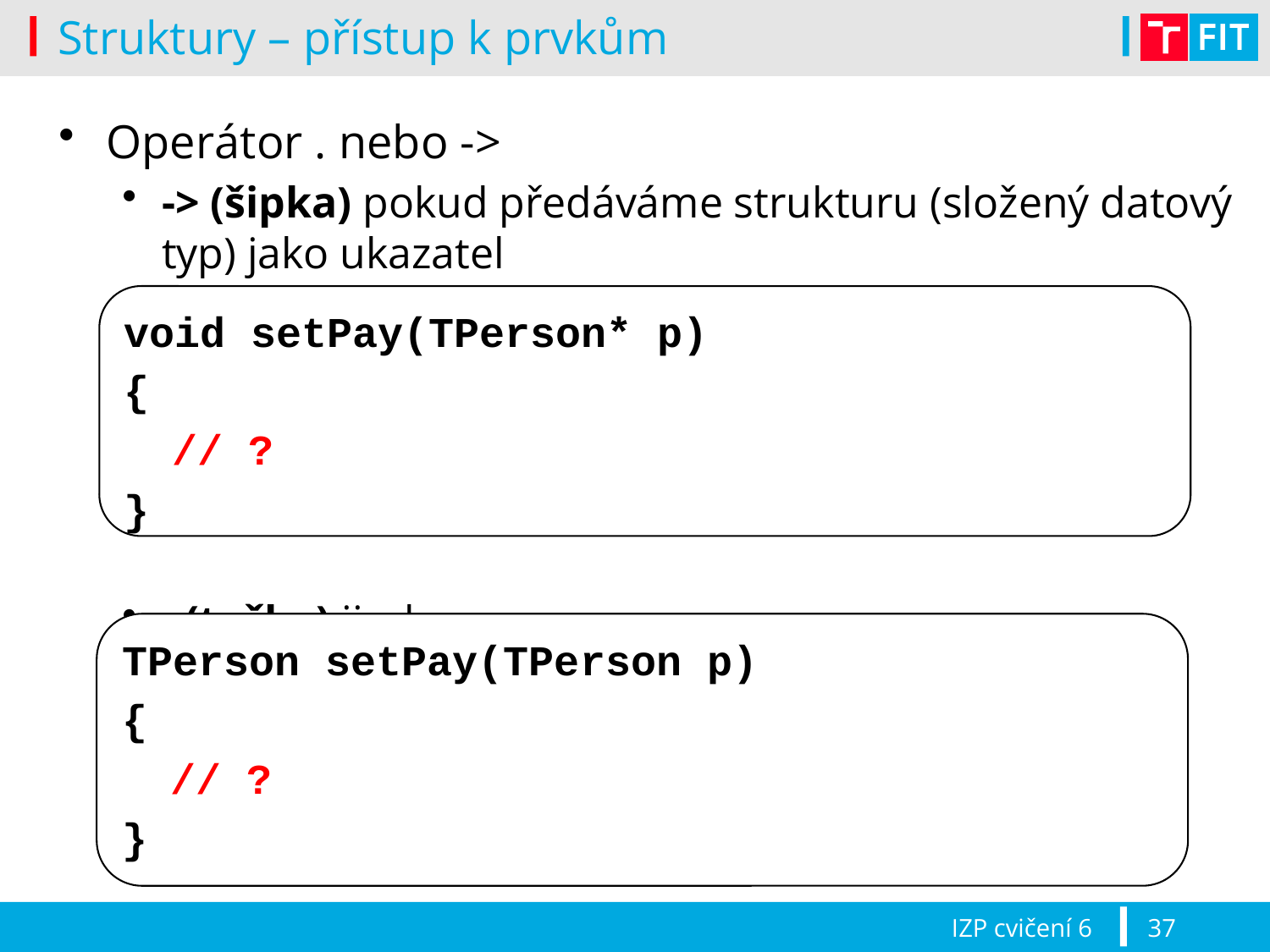

# Struktury – přístup k prvkům
Operátor . nebo ->
-> (šipka) pokud předáváme strukturu (složený datový typ) jako ukazatel

. (tečka) jindy
void setPay(TPerson* p)
{
	// ?
}
TPerson setPay(TPerson p)
{
	// ?
}
IZP cvičení 6
37